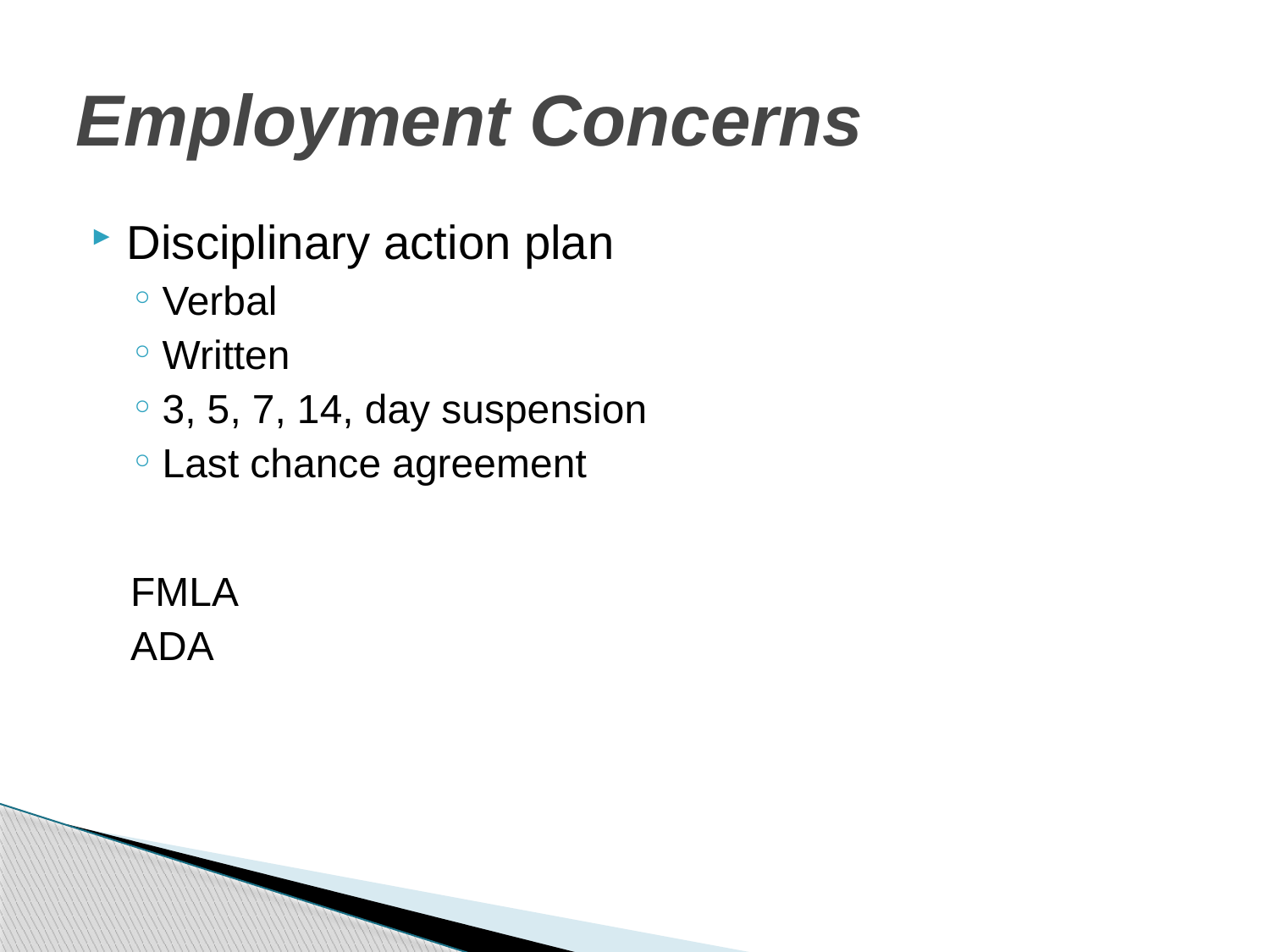

# Employment Concerns
Disciplinary action plan
Verbal
Written
3, 5, 7, 14, day suspension
Last chance agreement

FMLA
ADA